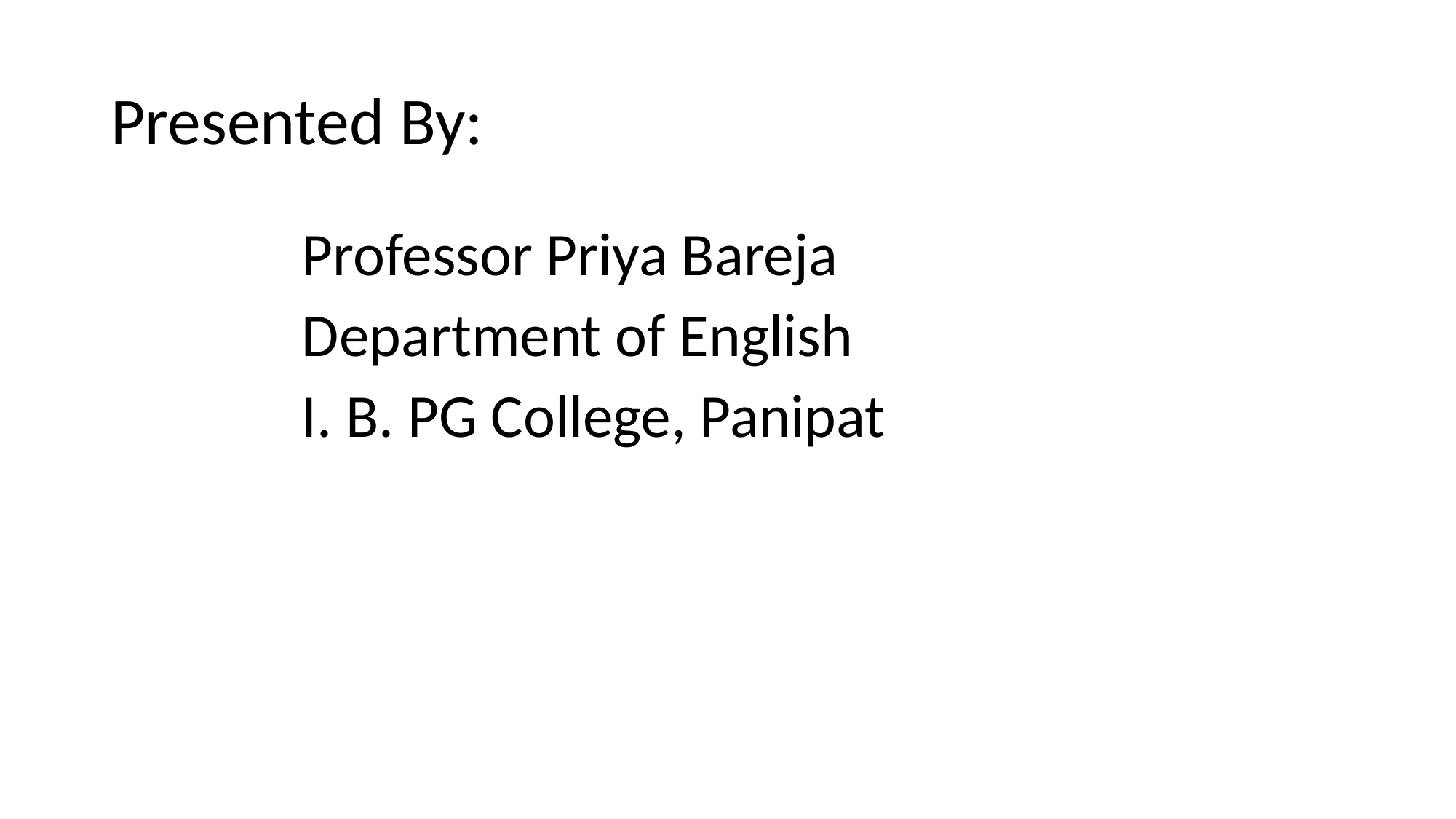

# Presented By:
              Professor Priya Bareja
              Department of English
              I. B. PG College, Panipat